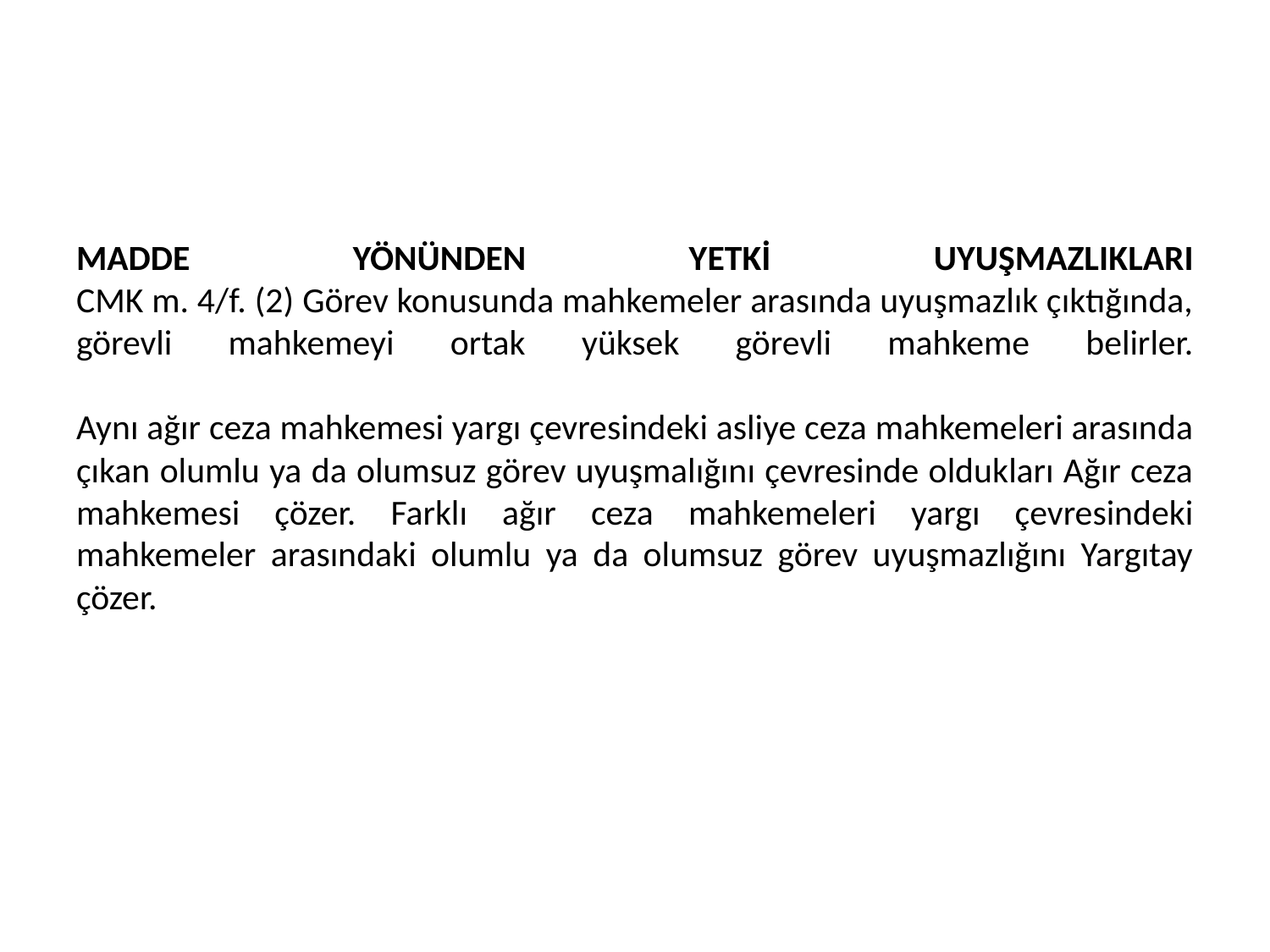

# MADDE YÖNÜNDEN YETKİ UYUŞMAZLIKLARI CMK m. 4/f. (2) Görev konusunda mahkemeler arasında uyuşmazlık çıktığında, görevli mahkemeyi ortak yüksek görevli mahkeme belirler.   Aynı ağır ceza mahkemesi yargı çevresindeki asliye ceza mahkemeleri arasında çıkan olumlu ya da olumsuz görev uyuşmalığını çevresinde oldukları Ağır ceza mahkemesi çözer. Farklı ağır ceza mahkemeleri yargı çevresindeki mahkemeler arasındaki olumlu ya da olumsuz görev uyuşmazlığını Yargıtay çözer.